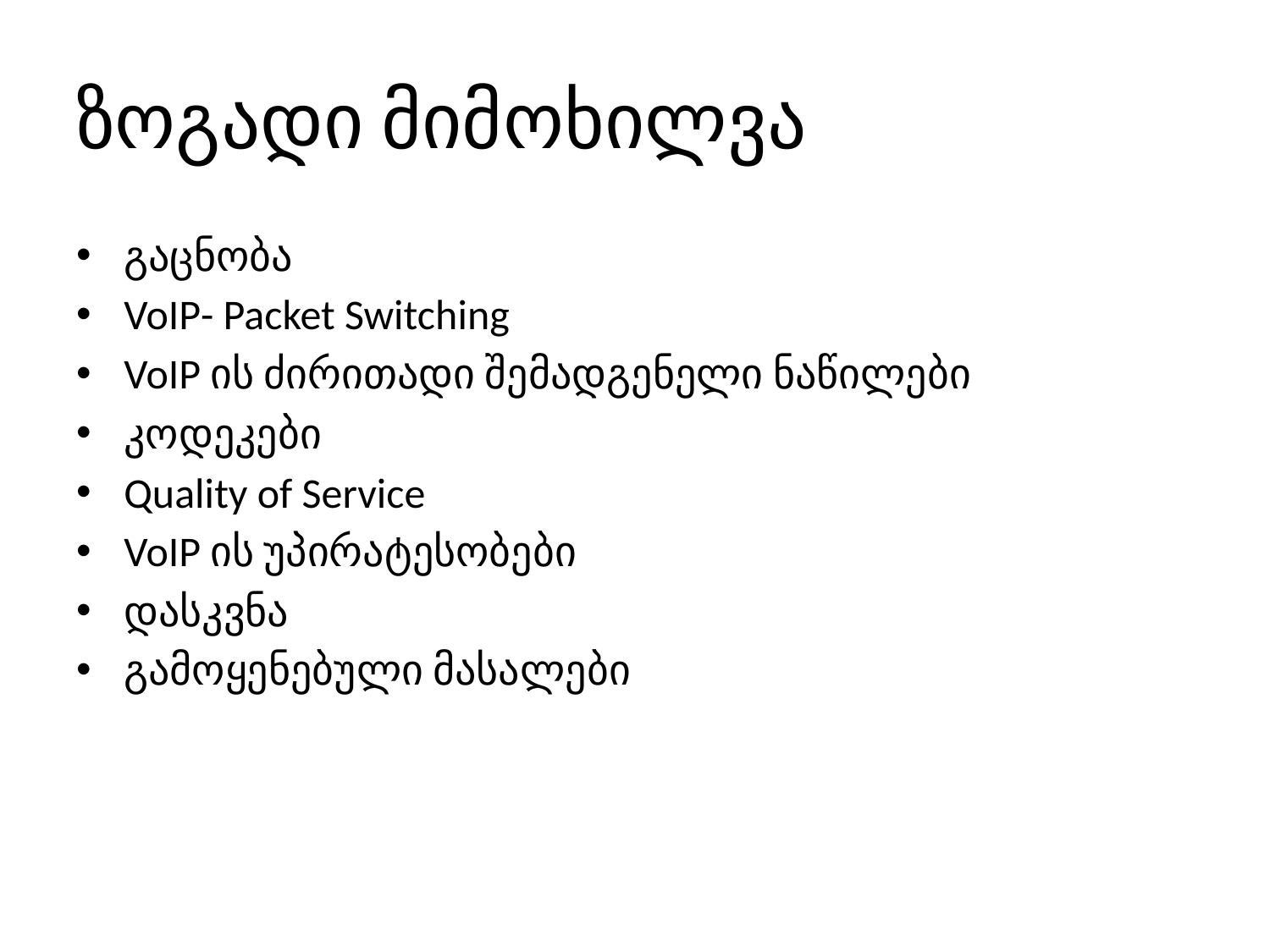

# ზოგადი მიმოხილვა
გაცნობა
VoIP- Packet Switching
VoIP ის ძირითადი შემადგენელი ნაწილები
კოდეკები
Quality of Service
VoIP ის უპირატესობები
დასკვნა
გამოყენებული მასალები